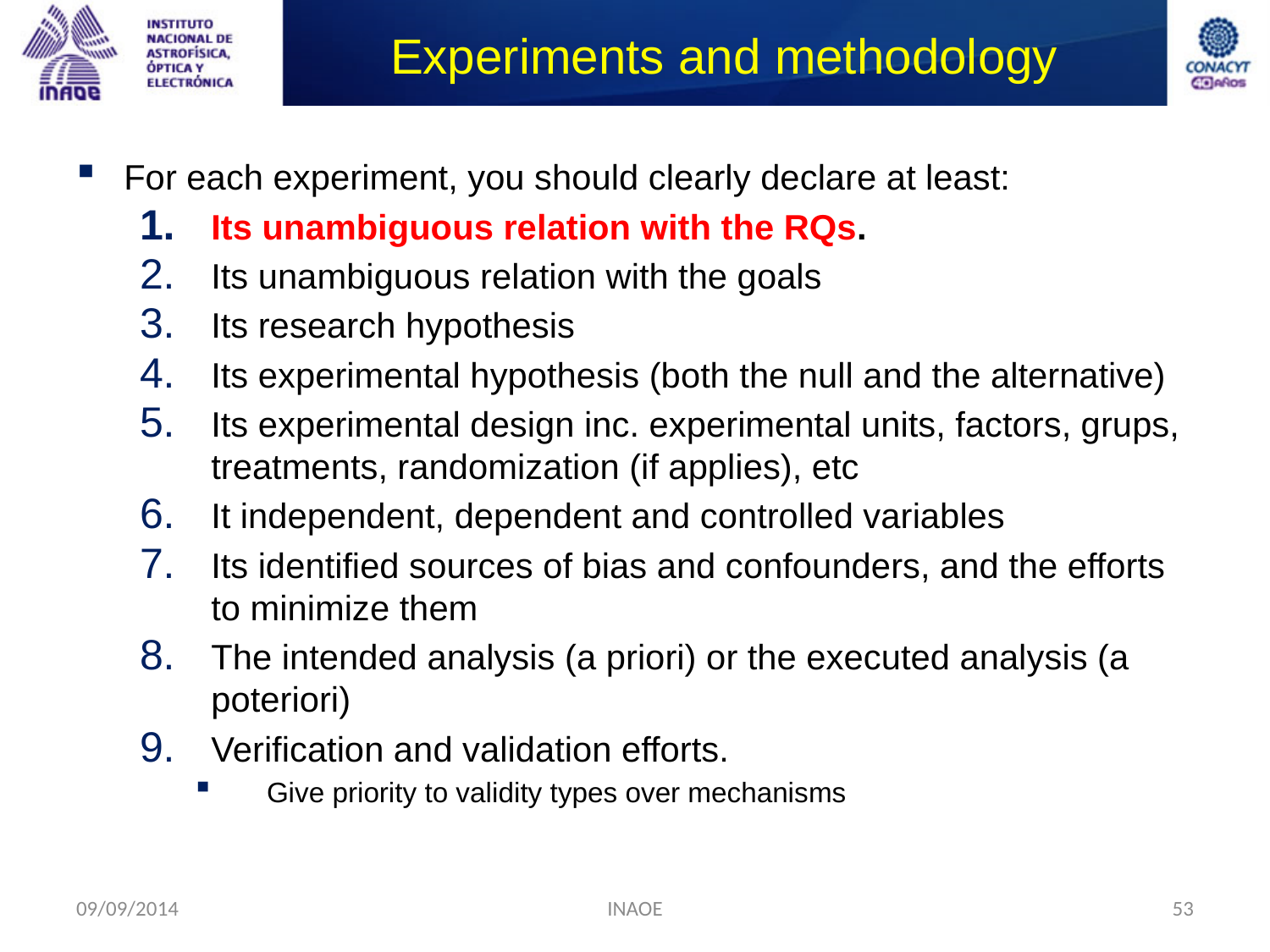

# Experiments and methodology
For each experiment, you should clearly declare at least:
Its unambiguous relation with the RQs.
Its unambiguous relation with the goals
Its research hypothesis
Its experimental hypothesis (both the null and the alternative)
Its experimental design inc. experimental units, factors, grups, treatments, randomization (if applies), etc
It independent, dependent and controlled variables
Its identified sources of bias and confounders, and the efforts to minimize them
The intended analysis (a priori) or the executed analysis (a poteriori)
Verification and validation efforts.
Give priority to validity types over mechanisms

09/09/2014
INAOE
53